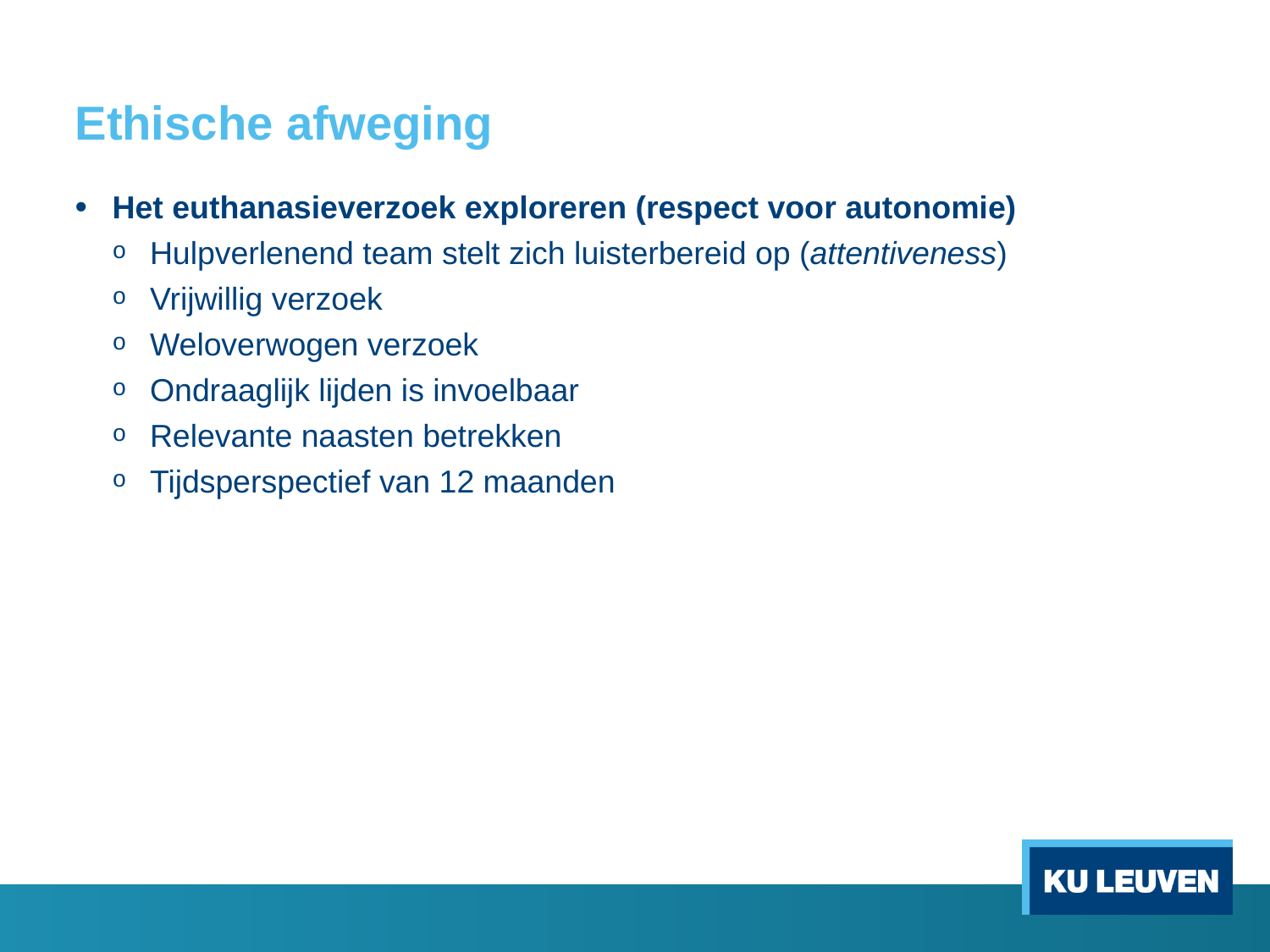

# Ethische afweging
Het euthanasieverzoek exploreren (respect voor autonomie)
Hulpverlenend team stelt zich luisterbereid op (attentiveness)
Vrijwillig verzoek
Weloverwogen verzoek
Ondraaglijk lijden is invoelbaar
Relevante naasten betrekken
Tijdsperspectief van 12 maanden